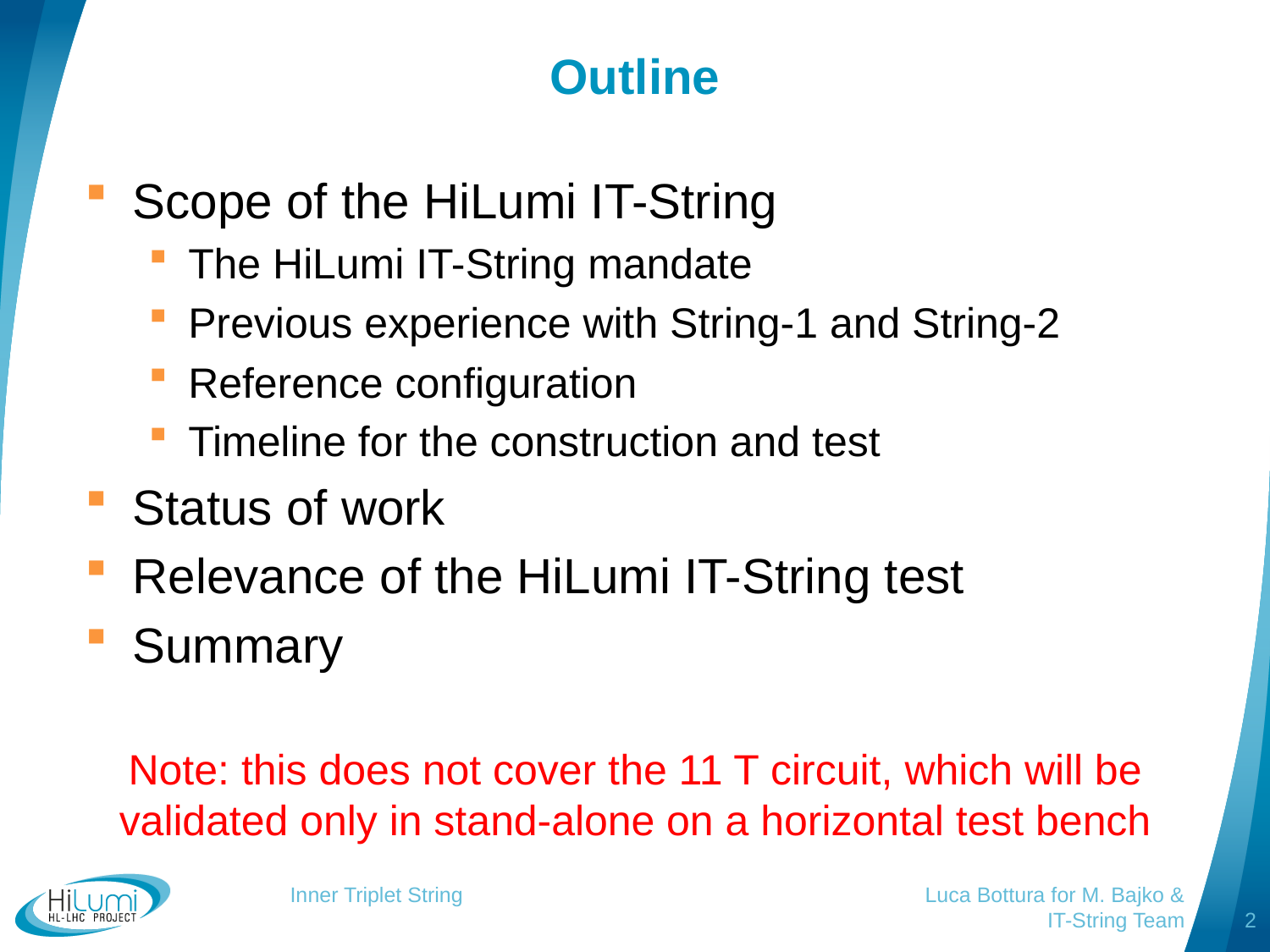

# Outline
Scope of the HiLumi IT-String
The HiLumi IT-String mandate
Previous experience with String-1 and String-2
Reference configuration
Timeline for the construction and test
Status of work
Relevance of the HiLumi IT-String test
Summary
Note: this does not cover the 11 T circuit, which will be validated only in stand-alone on a horizontal test bench
Inner Triplet String				Luca Bottura for M. Bajko & IT-String Team
2